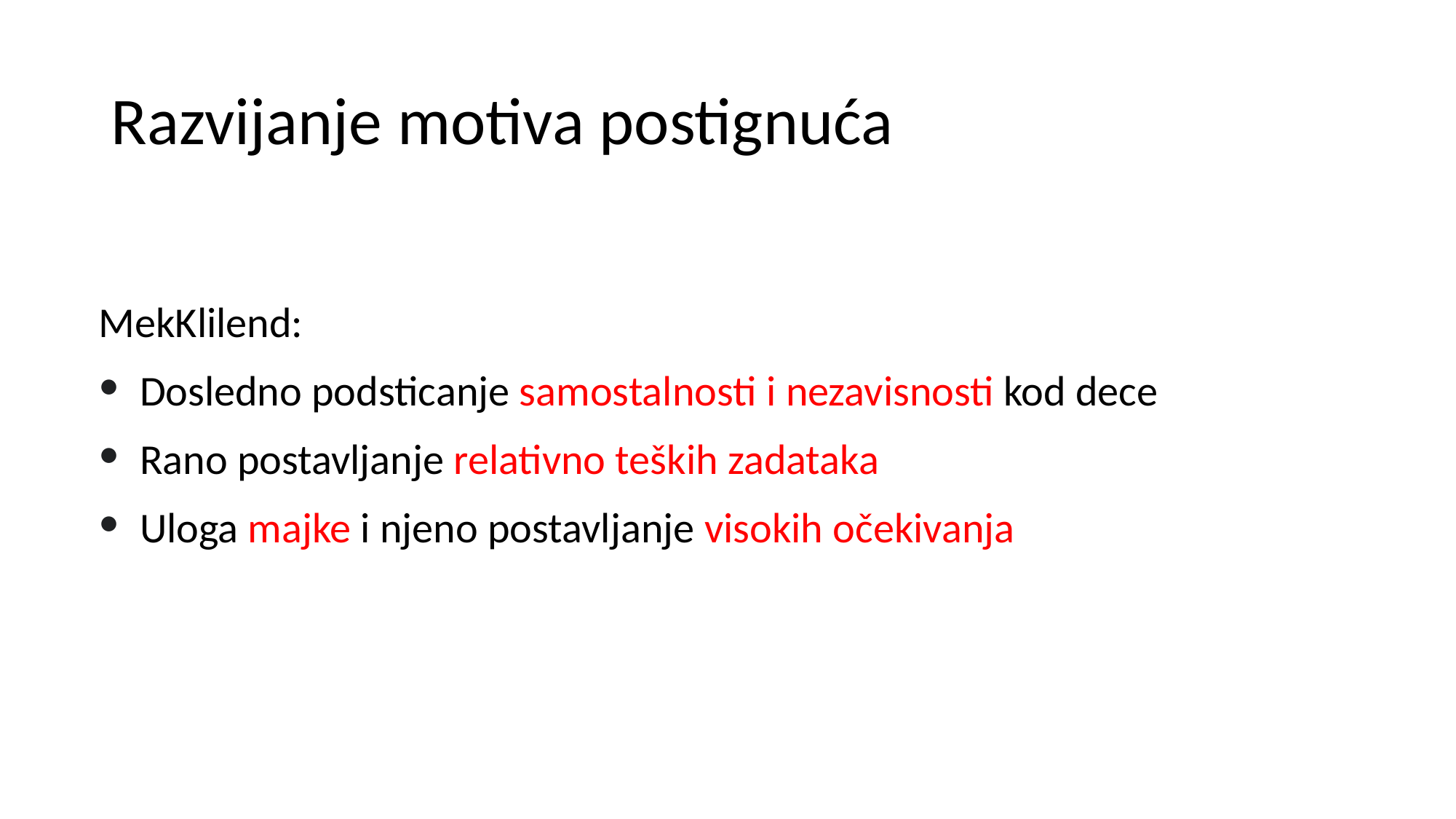

# Razvijanje motiva postignuća
MekKlilend:
Dosledno podsticanje samostalnosti i nezavisnosti kod dece
Rano postavljanje relativno teških zadataka
Uloga majke i njeno postavljanje visokih očekivanja